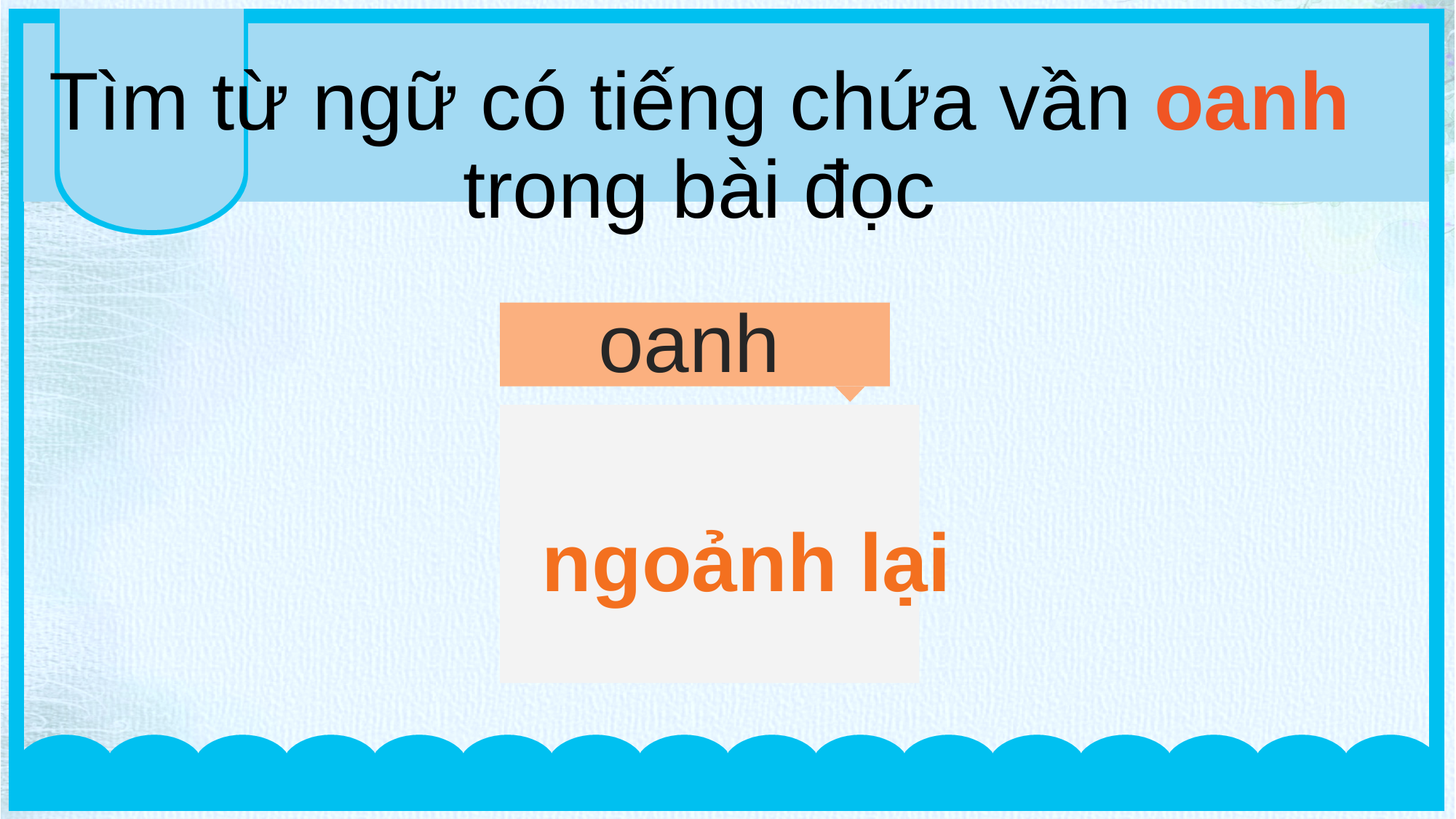

Tìm từ ngữ có tiếng chứa vần oanh trong bài đọc

oanh

ngoảnh lại